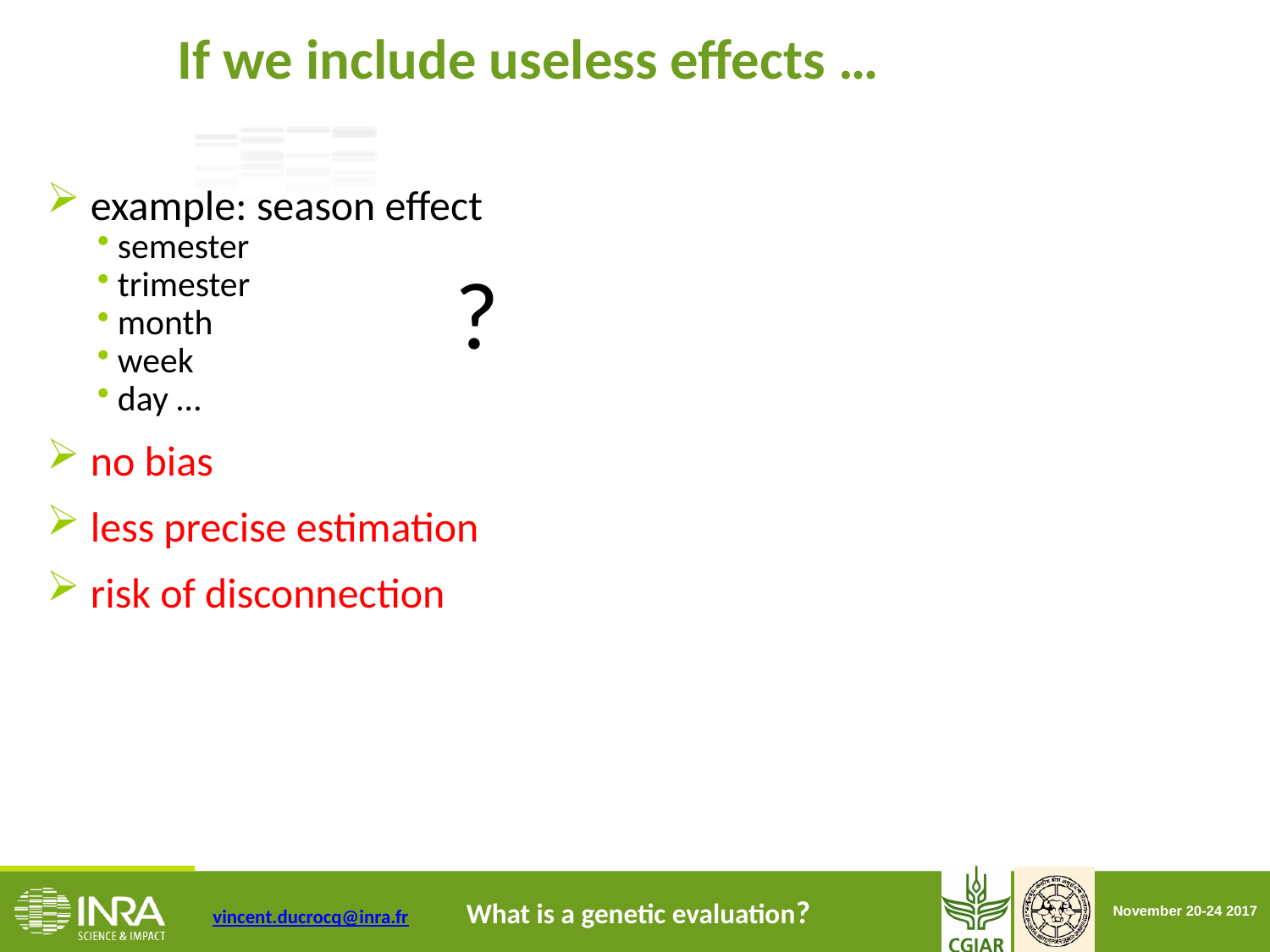

If we include useless effects …
 example: season effect
 semester
 trimester
 month
 week
 day …
 no bias
 less precise estimation
 risk of disconnection
?